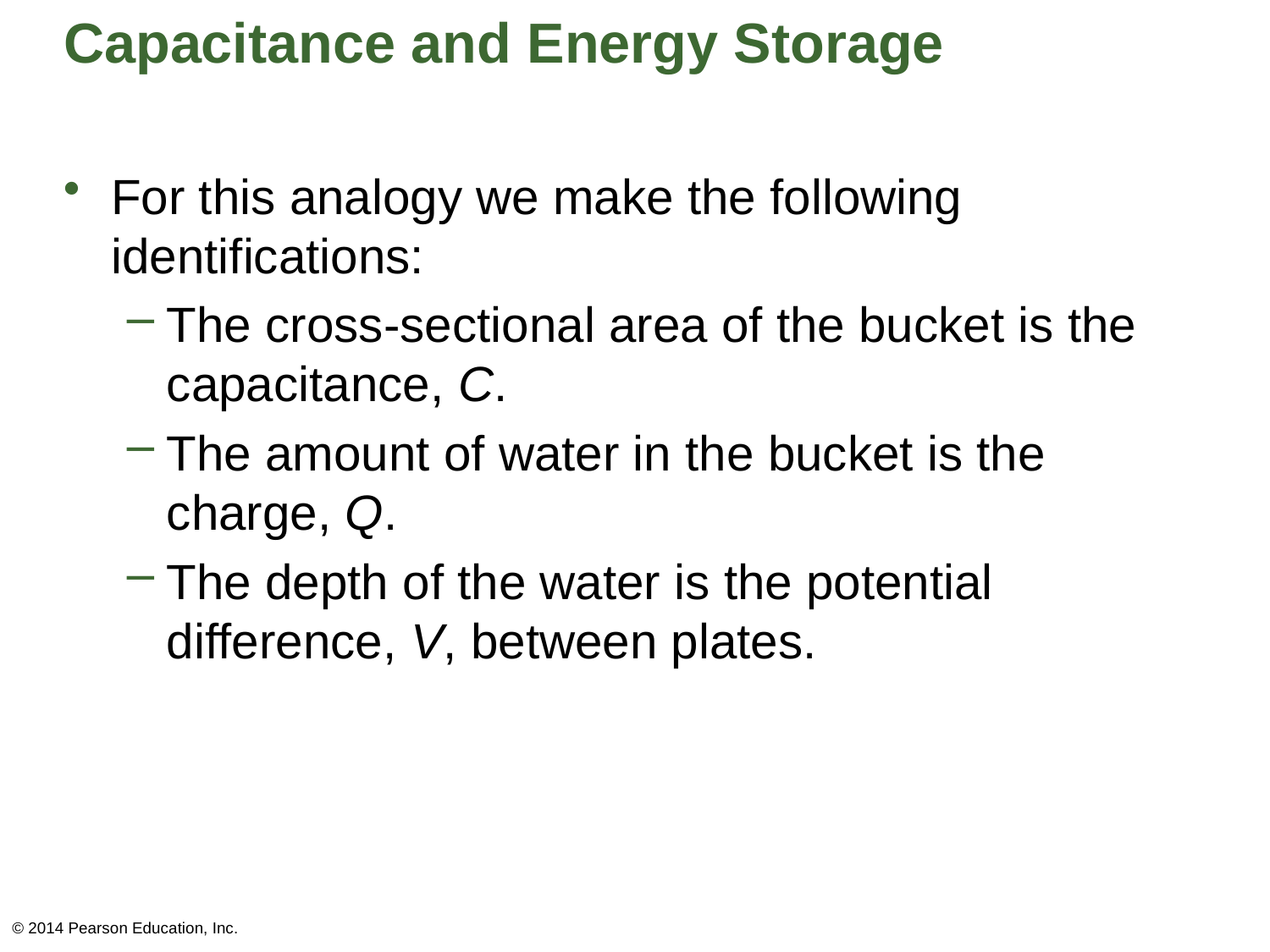

# Capacitance and Energy Storage
For this analogy we make the following identifications:
The cross-sectional area of the bucket is the capacitance, C.
The amount of water in the bucket is the charge, Q.
The depth of the water is the potential difference, V, between plates.
© 2014 Pearson Education, Inc.